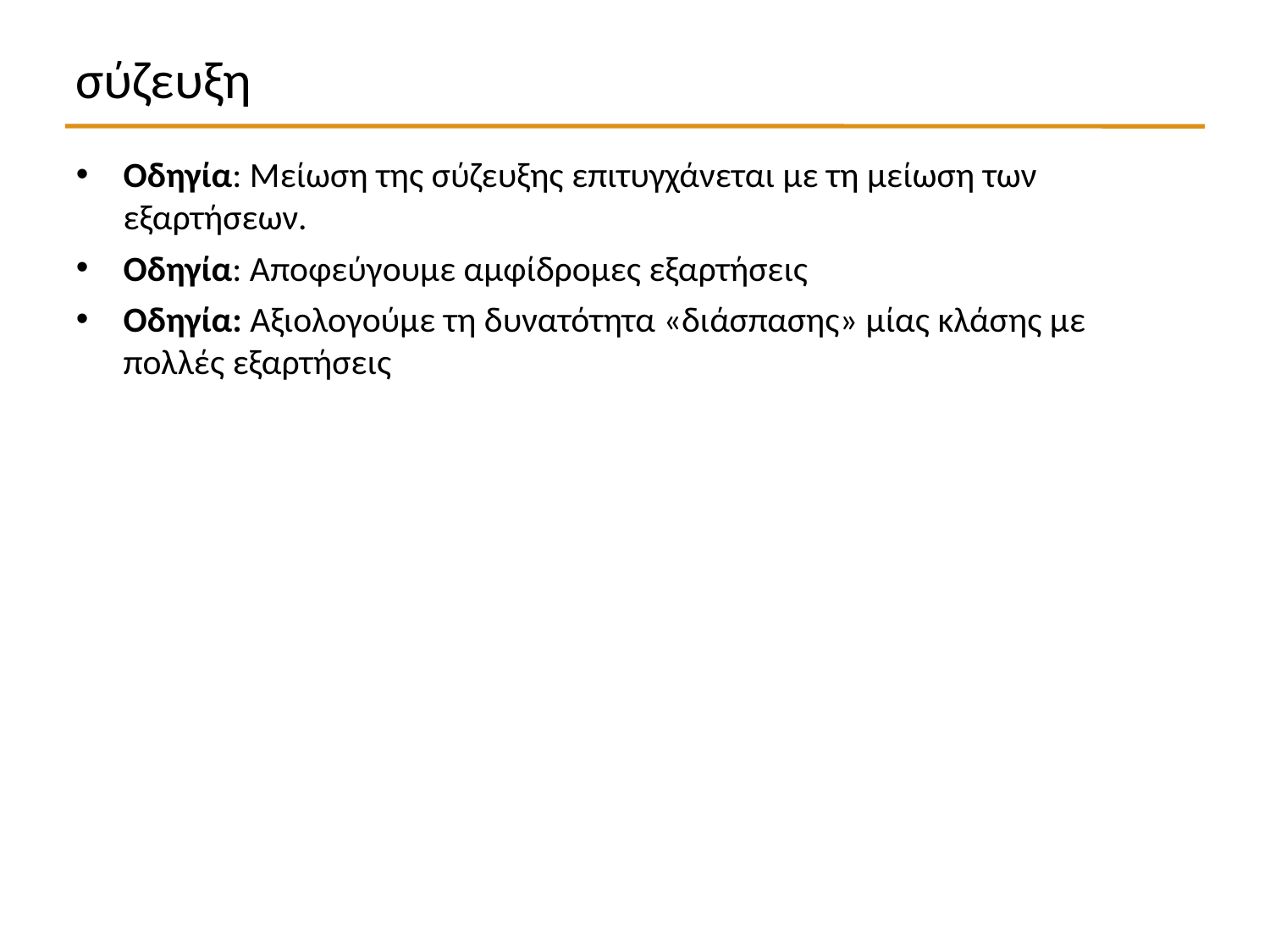

σύζευξη
Οδηγία: Μείωση της σύζευξης επιτυγχάνεται με τη μείωση των εξαρτήσεων.
Οδηγία: Αποφεύγουμε αμφίδρομες εξαρτήσεις
Οδηγία: Αξιολογούμε τη δυνατότητα «διάσπασης» μίας κλάσης με πολλές εξαρτήσεις